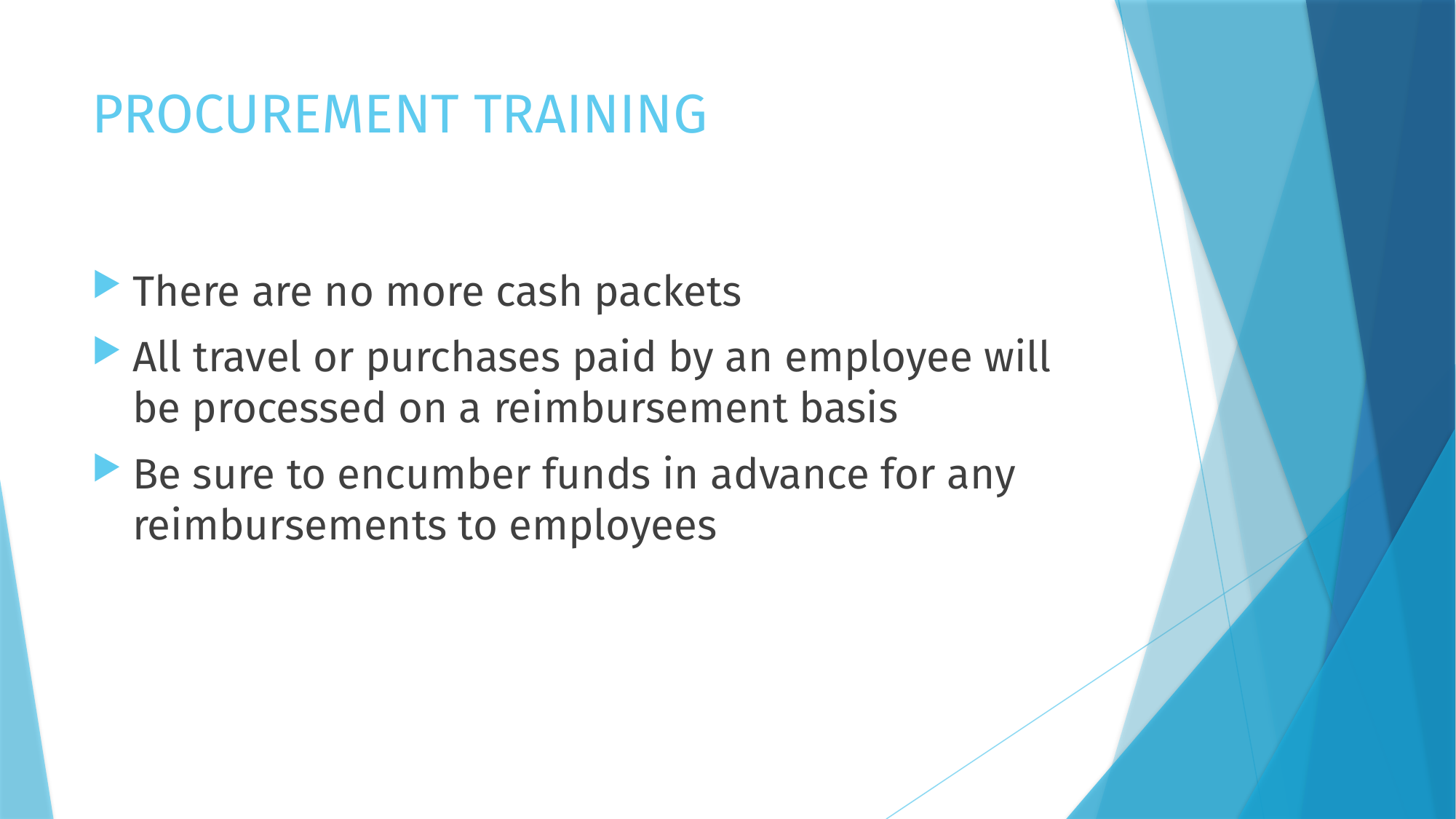

# PROCUREMENT TRAINING
There are no more cash packets
All travel or purchases paid by an employee will be processed on a reimbursement basis
Be sure to encumber funds in advance for any reimbursements to employees